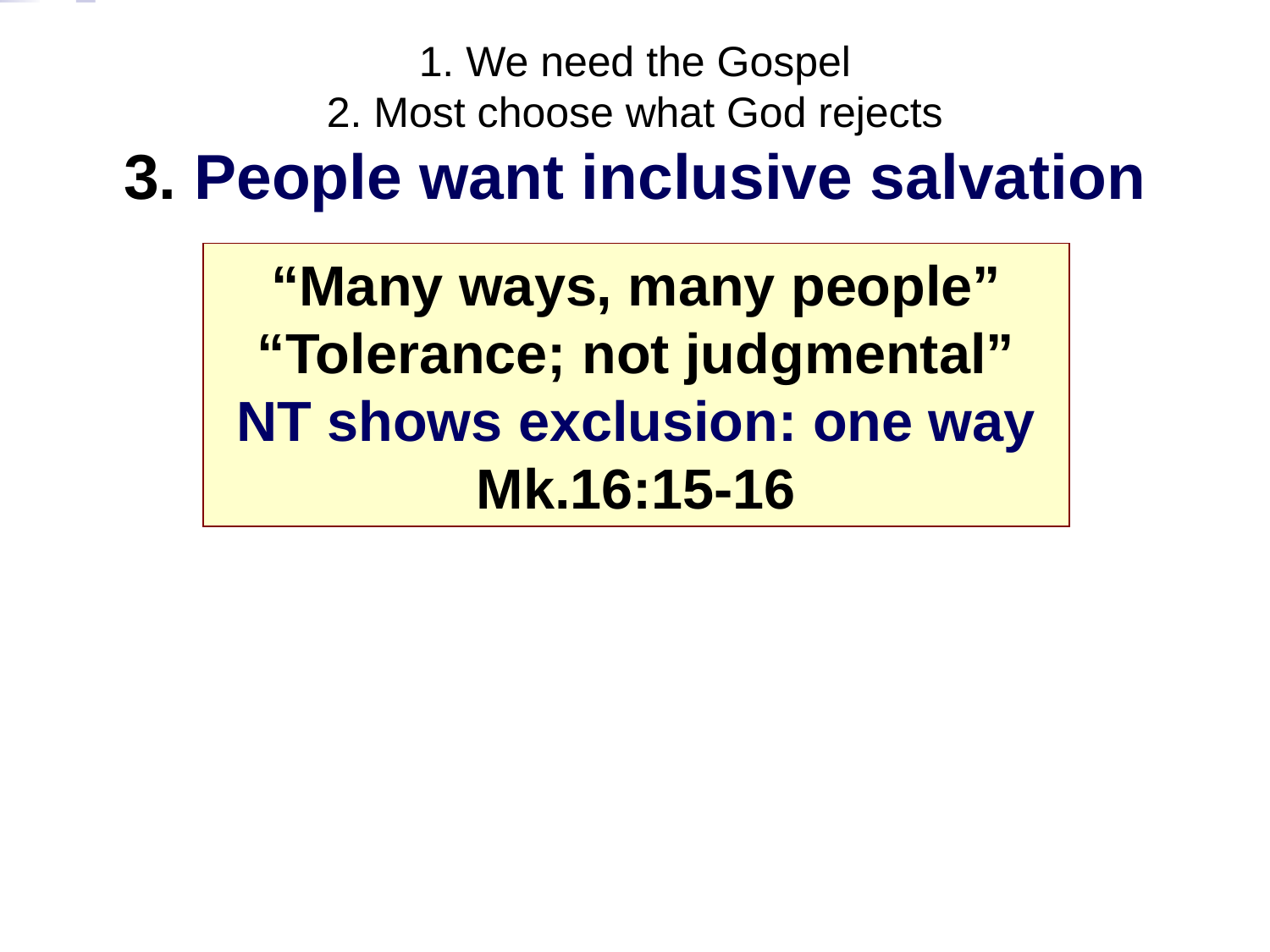

# 1. We need the Gospel 2. Most choose what God rejects 3. People want inclusive salvation

“Many ways, many people”
“Tolerance; not judgmental”
NT shows exclusion: one way Mk.16:15-16